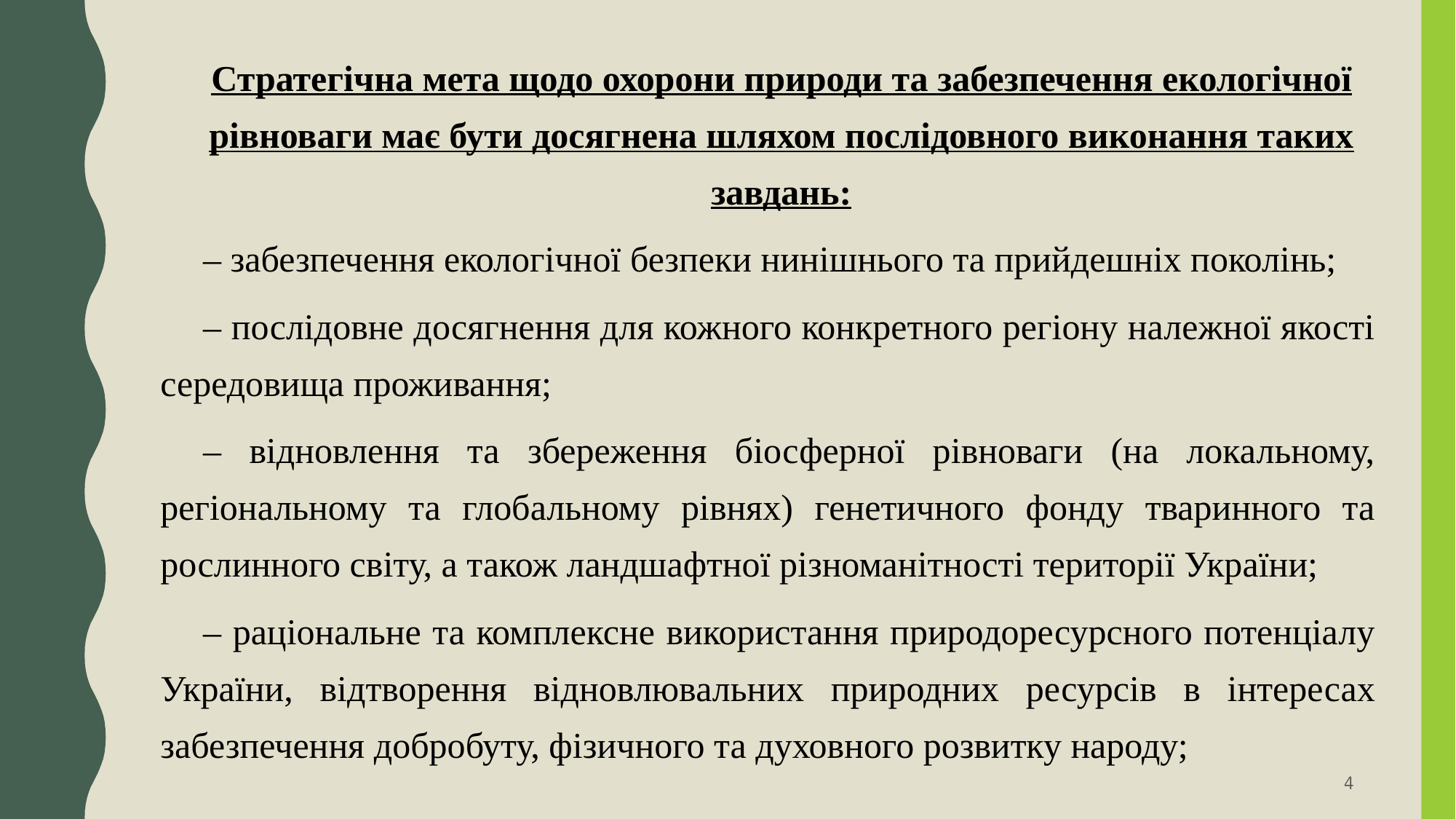

Стратегічна мета щодо охорони природи та забезпечення екологічної рівноваги має бути досягнена шляхом послідовного виконання таких завдань:
– забезпечення екологічної безпеки нинішнього та прийдешніх поколінь;
– послідовне досягнення для кожного конкретного регіону належної якості середовища проживання;
– відновлення та збереження біосферної рівноваги (на локальному, регіональному та глобальному рівнях) генетичного фонду тваринного та рослинного світу, а також ландшафтної різноманітності території України;
– раціональне та комплексне використання природоресурсного потенціалу України, відтворення відновлювальних природних ресурсів в інтересах забезпечення добробуту, фізичного та духовного розвитку народу;
4